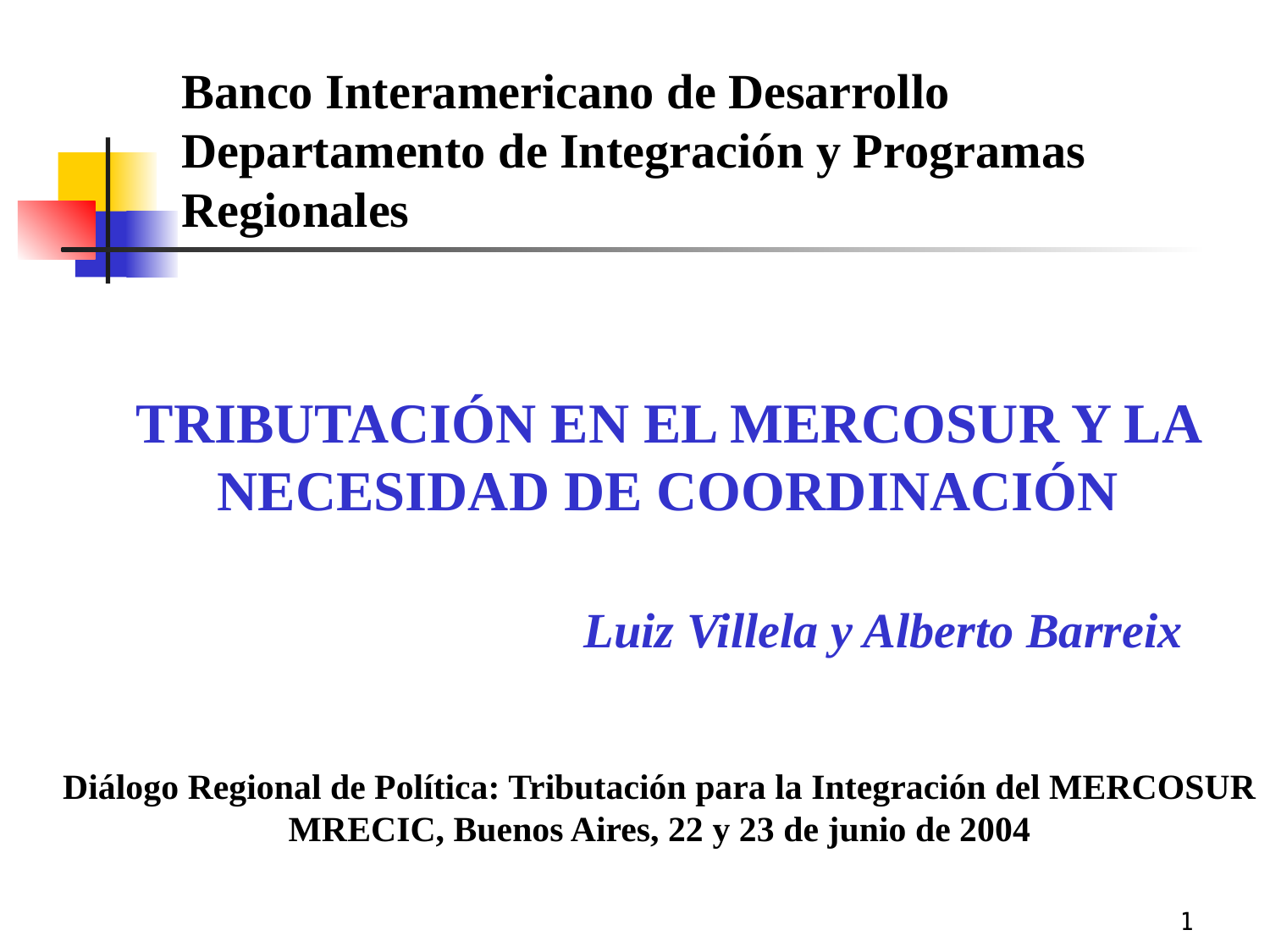

Banco Interamericano de Desarrollo
Departamento de Integración y Programas Regionales
TRIBUTACIÓN EN EL MERCOSUR Y LA NECESIDAD DE COORDINACIÓN
Luiz Villela y Alberto Barreix
Diálogo Regional de Política: Tributación para la Integración del MERCOSUR
MRECIC, Buenos Aires, 22 y 23 de junio de 2004
1